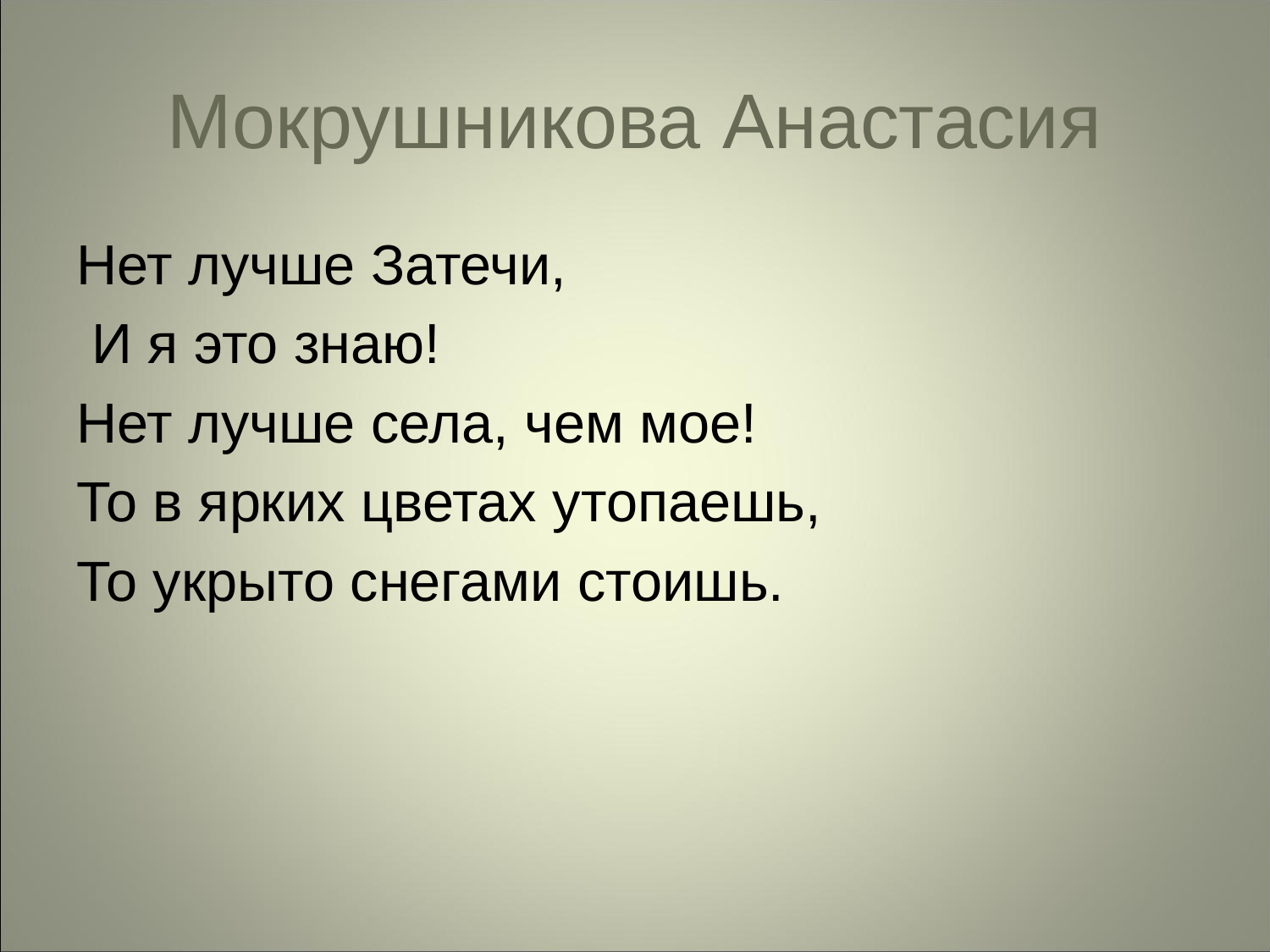

# Мокрушникова Анастасия
Нет лучше Затечи,
 И я это знаю!
Нет лучше села, чем мое!
То в ярких цветах утопаешь,
То укрыто снегами стоишь.